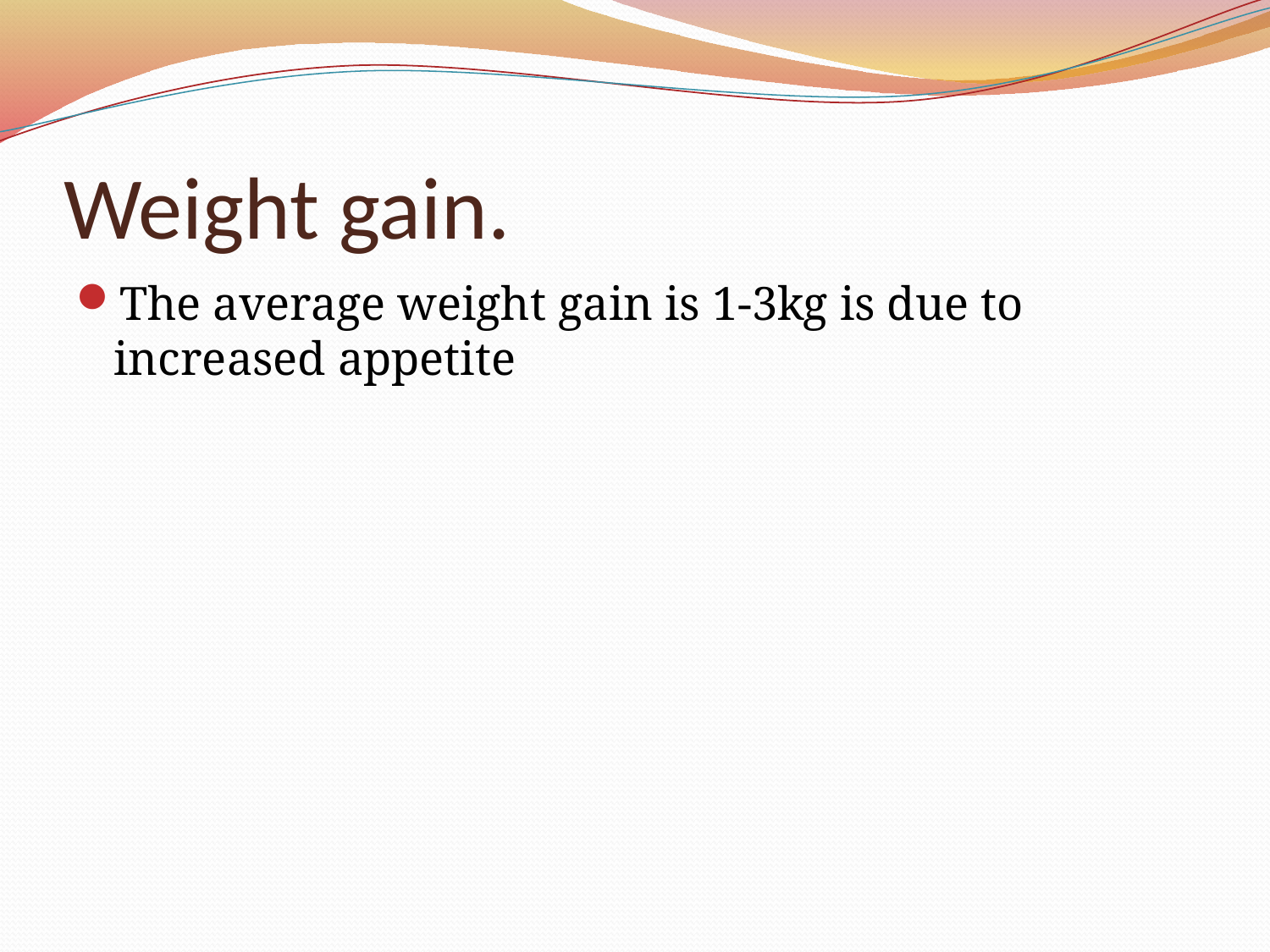

# Weight gain.
The average weight gain is 1-3kg is due to increased appetite